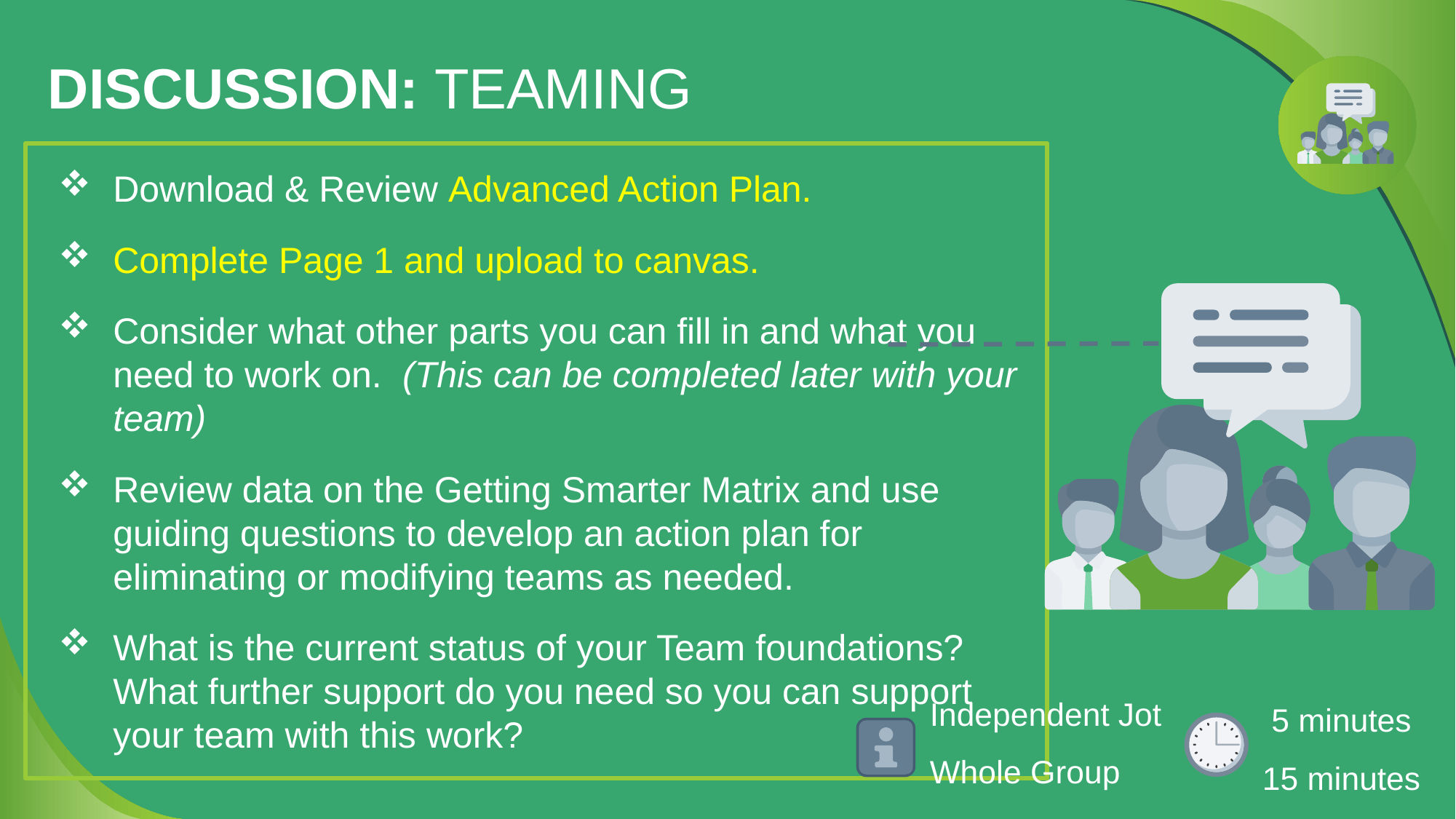

# DISCUSSION: TEAMING

Download & Review Advanced Action Plan.
Complete Page 1 and upload to canvas.
Consider what other parts you can fill in and what you need to work on.  (This can be completed later with your team)
Review data on the Getting Smarter Matrix and use guiding questions to develop an action plan for eliminating or modifying teams as needed.
What is the current status of your Team foundations?  What further support do you need so you can support your team with this work?

 5 minutes
15 minutes
Independent Jot

Whole Group